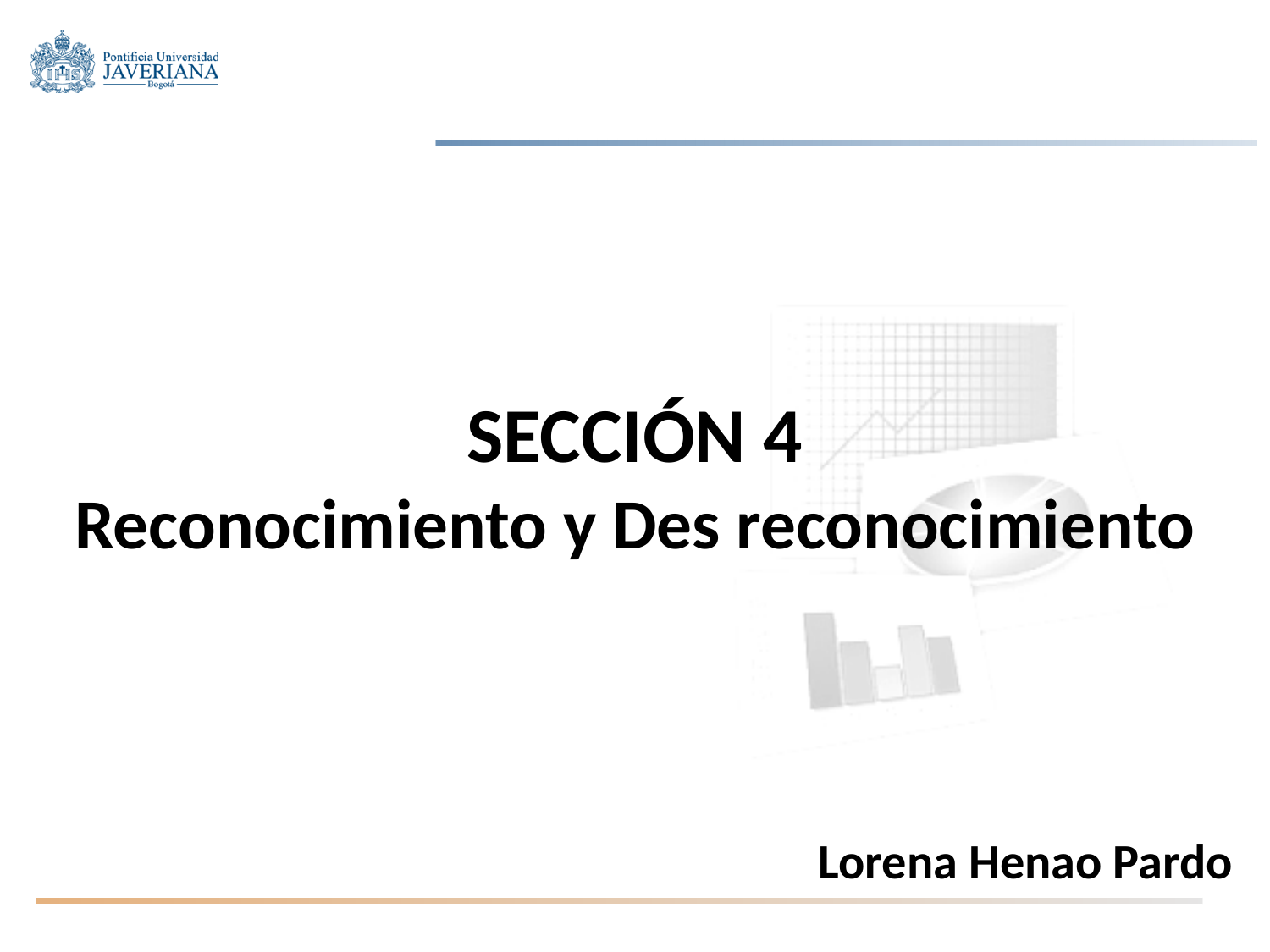

SECCIÓN 4
Reconocimiento y Des reconocimiento
Lorena Henao Pardo